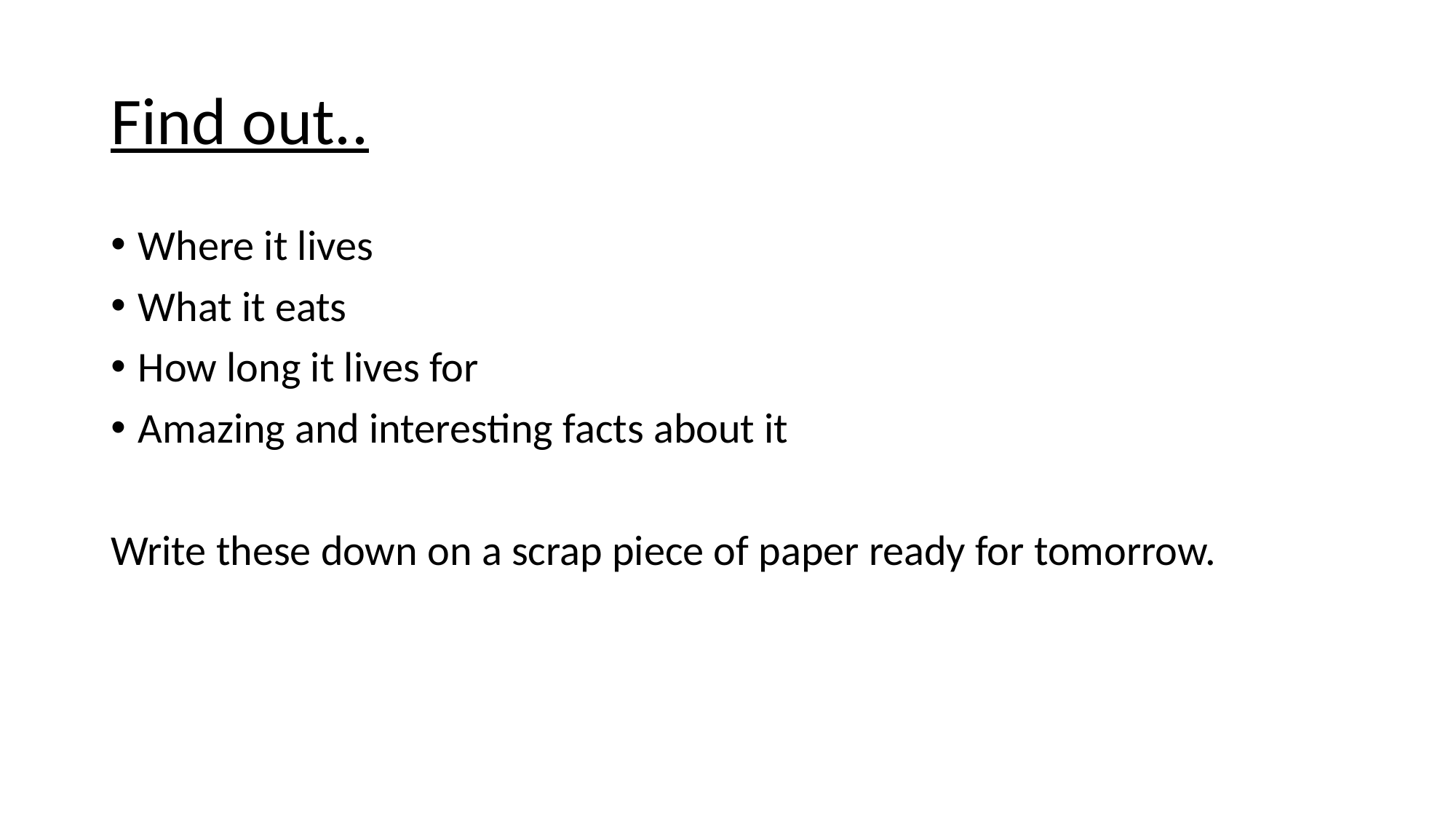

# Find out..
Where it lives
What it eats
How long it lives for
Amazing and interesting facts about it

Write these down on a scrap piece of paper ready for tomorrow.